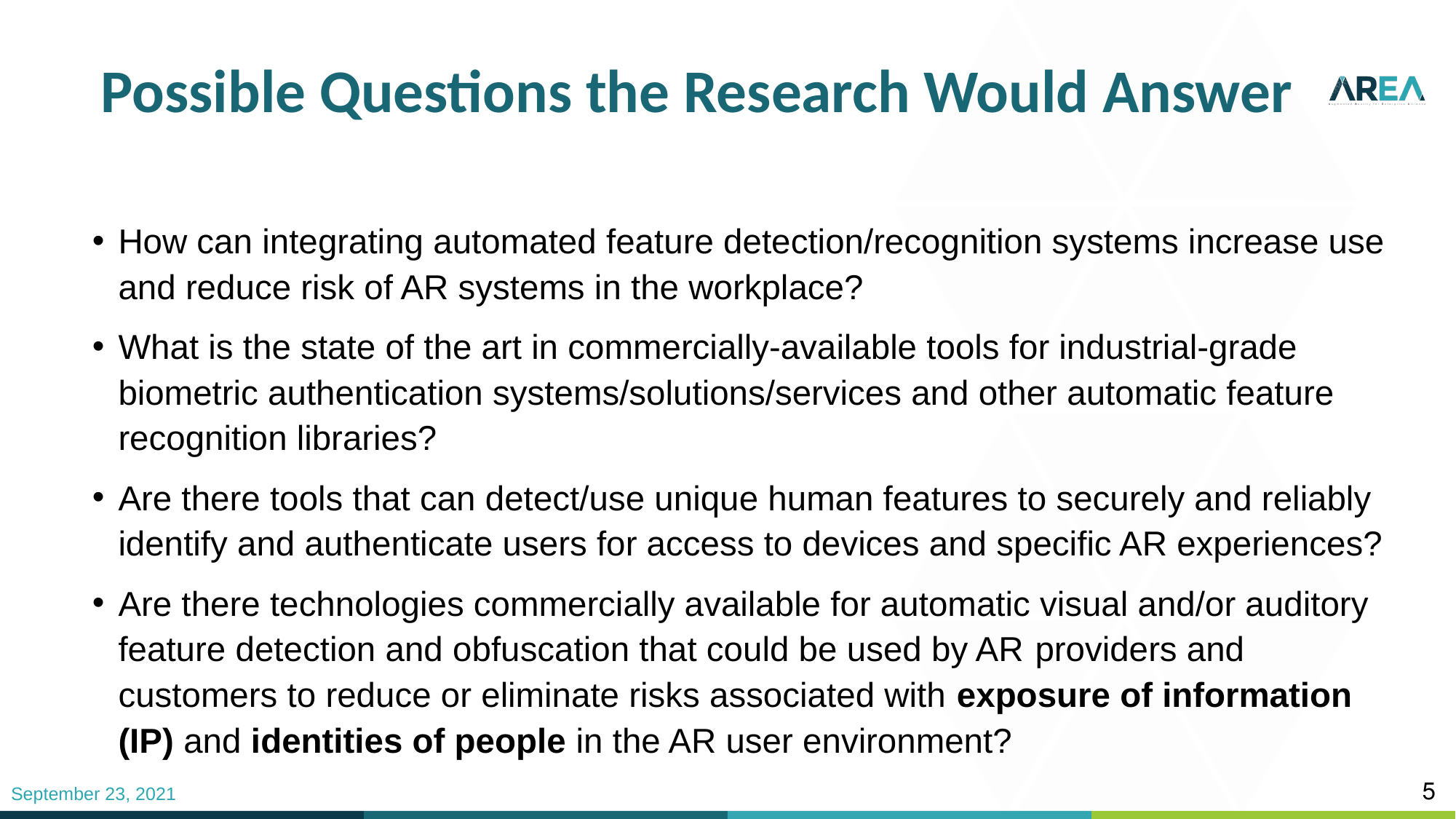

# Possible Questions the Research Would Answer

How can integrating automated feature detection/recognition systems increase use and reduce risk of AR systems in the workplace?
What is the state of the art in commercially-available tools for industrial-grade biometric authentication systems/solutions/services and other automatic feature recognition libraries?
Are there tools that can detect/use unique human features to securely and reliably identify and authenticate users for access to devices and specific AR experiences?
Are there technologies commercially available for automatic visual and/or auditory feature detection and obfuscation that could be used by AR providers and customers to reduce or eliminate risks associated with exposure of information (IP) and identities of people in the AR user environment?

5
September 23, 2021